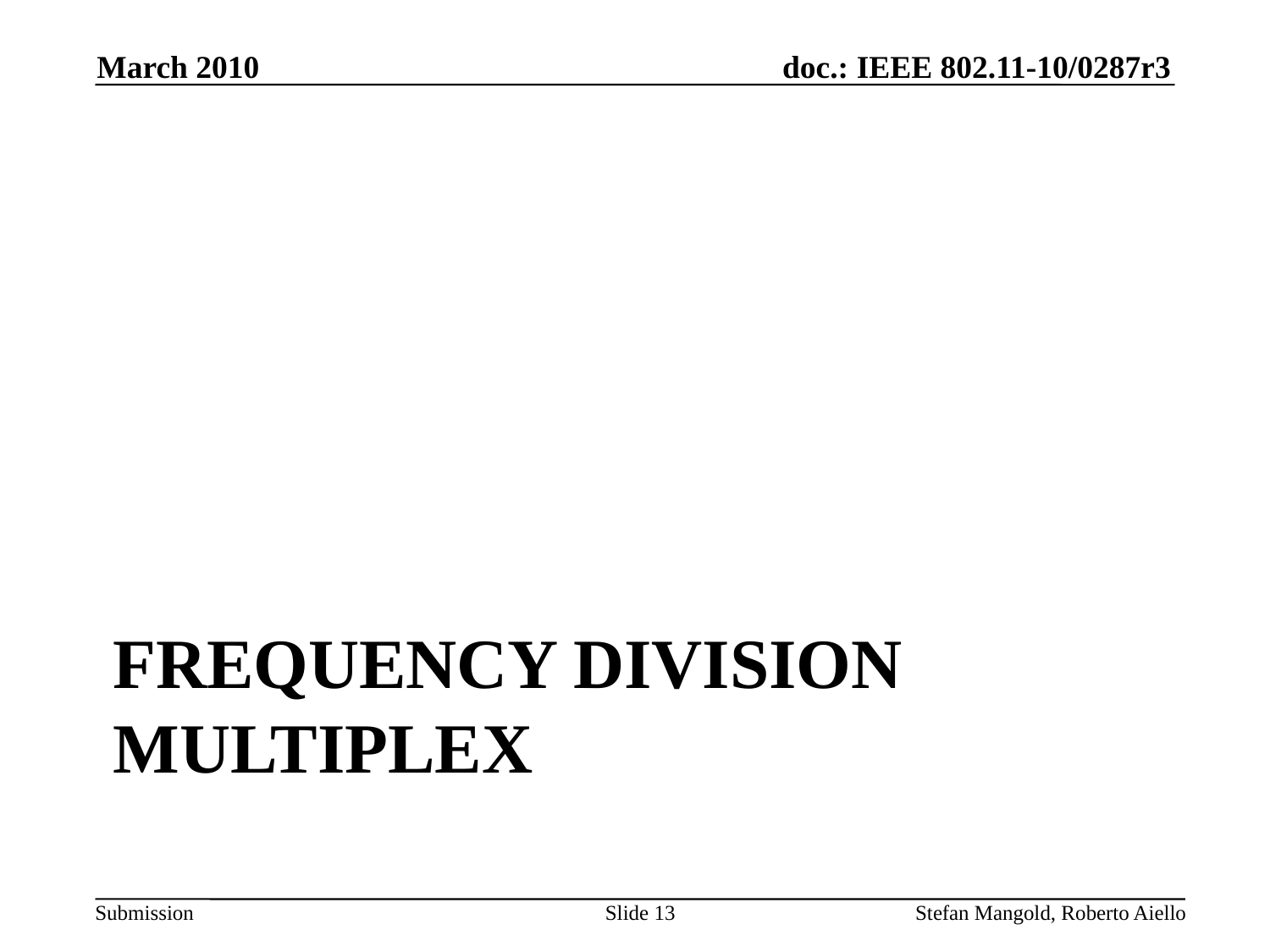

March 2010

# Frequency Division Multiplex
Slide 13
Stefan Mangold, Roberto Aiello